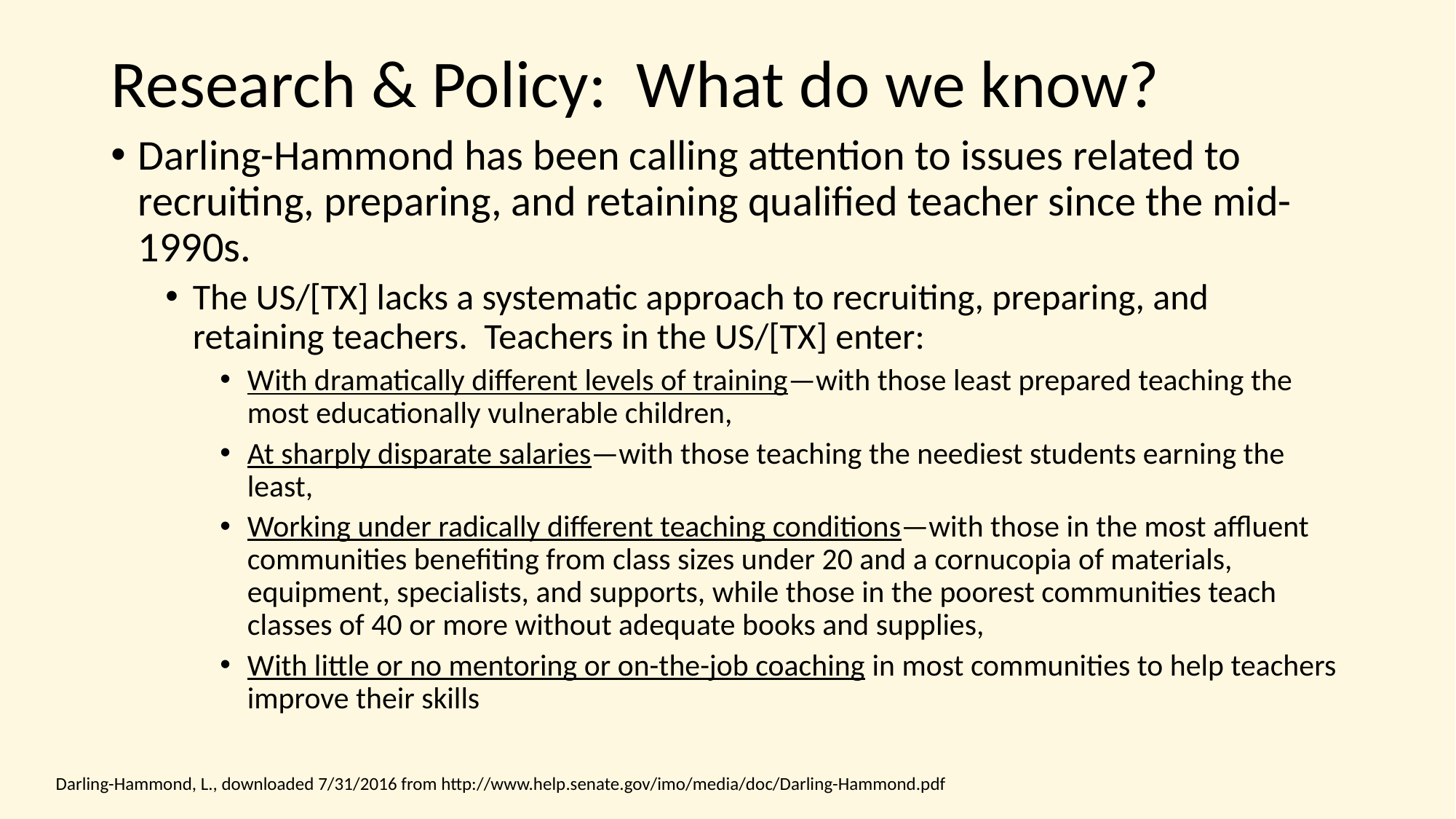

# Research & Policy:  What do we know?
Darling-Hammond has been calling attention to issues related to recruiting, preparing, and retaining qualified teacher since the mid-1990s.
The US/[TX] lacks a systematic approach to recruiting, preparing, and retaining teachers.  Teachers in the US/[TX] enter:
With dramatically different levels of training—with those least prepared teaching the most educationally vulnerable children,
At sharply disparate salaries—with those teaching the neediest students earning the least,
Working under radically different teaching conditions—with those in the most affluent communities benefiting from class sizes under 20 and a cornucopia of materials, equipment, specialists, and supports, while those in the poorest communities teach classes of 40 or more without adequate books and supplies,
With little or no mentoring or on-the-job coaching in most communities to help teachers improve their skills
Darling-Hammond, L., downloaded 7/31/2016 from http://www.help.senate.gov/imo/media/doc/Darling-Hammond.pdf